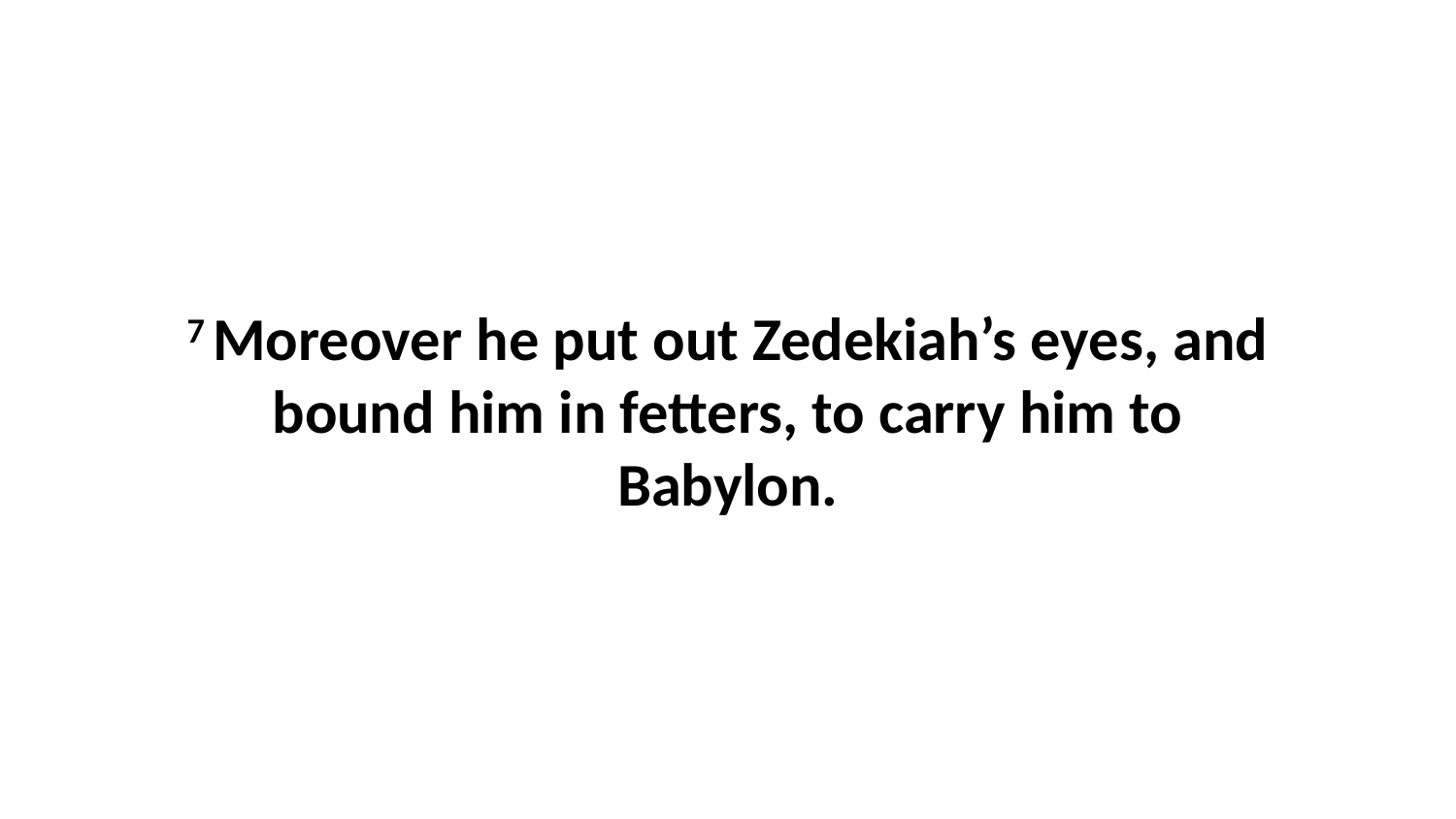

7 Moreover he put out Zedekiah’s eyes, and bound him in fetters, to carry him to Babylon.